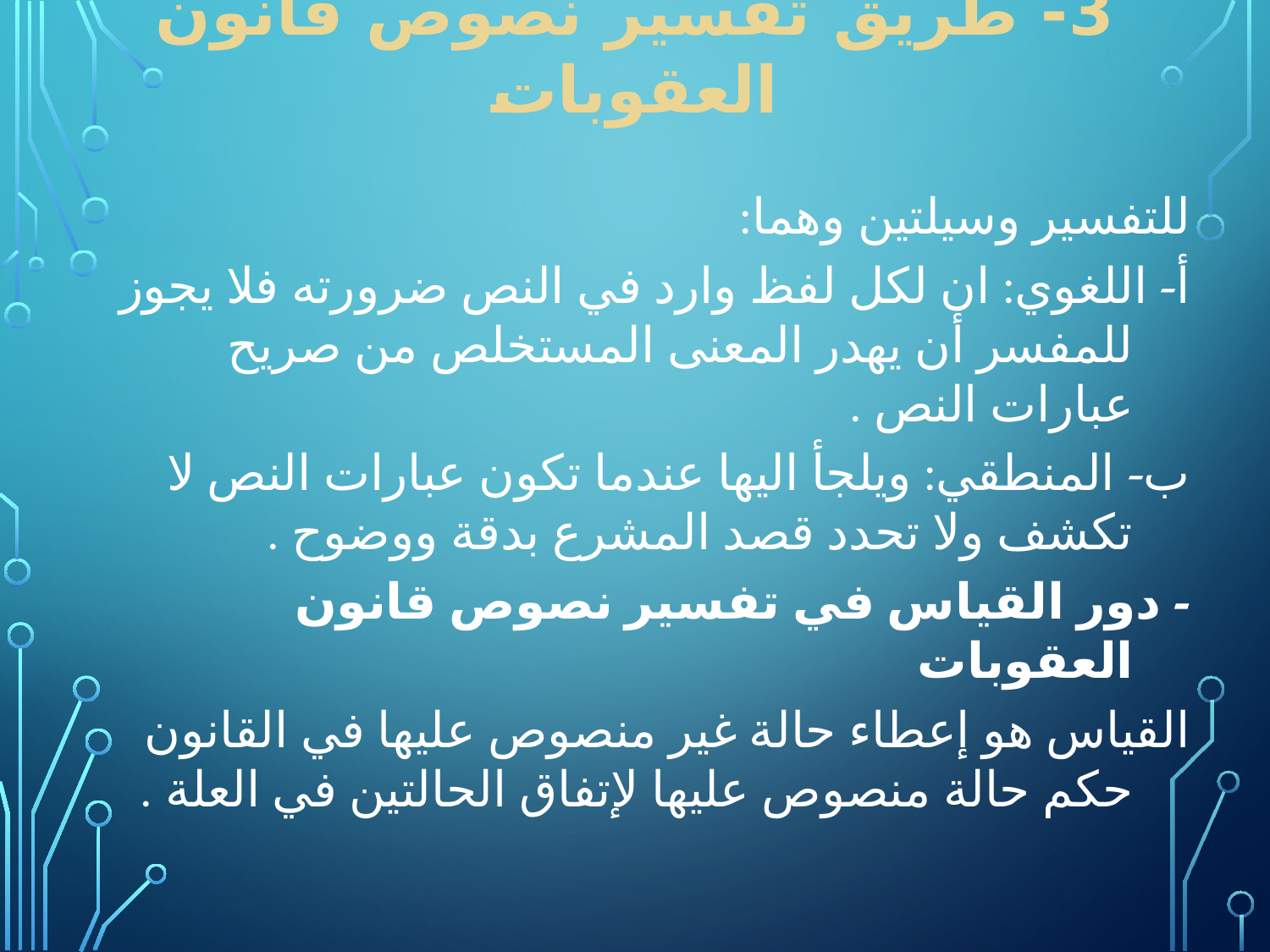

# 3- طريق تفسير نصوص قانون العقوبات

للتفسير وسيلتين وهما:
أ- اللغوي: ان لكل لفظ وارد في النص ضرورته فلا يجوز للمفسر أن يهدر المعنى المستخلص من صريح عبارات النص .
ب- المنطقي: ويلجأ اليها عندما تكون عبارات النص لا تكشف ولا تحدد قصد المشرع بدقة ووضوح .
- دور القياس في تفسير نصوص قانون العقوبات
القياس هو إعطاء حالة غير منصوص عليها في القانون حكم حالة منصوص عليها لإتفاق الحالتين في العلة .